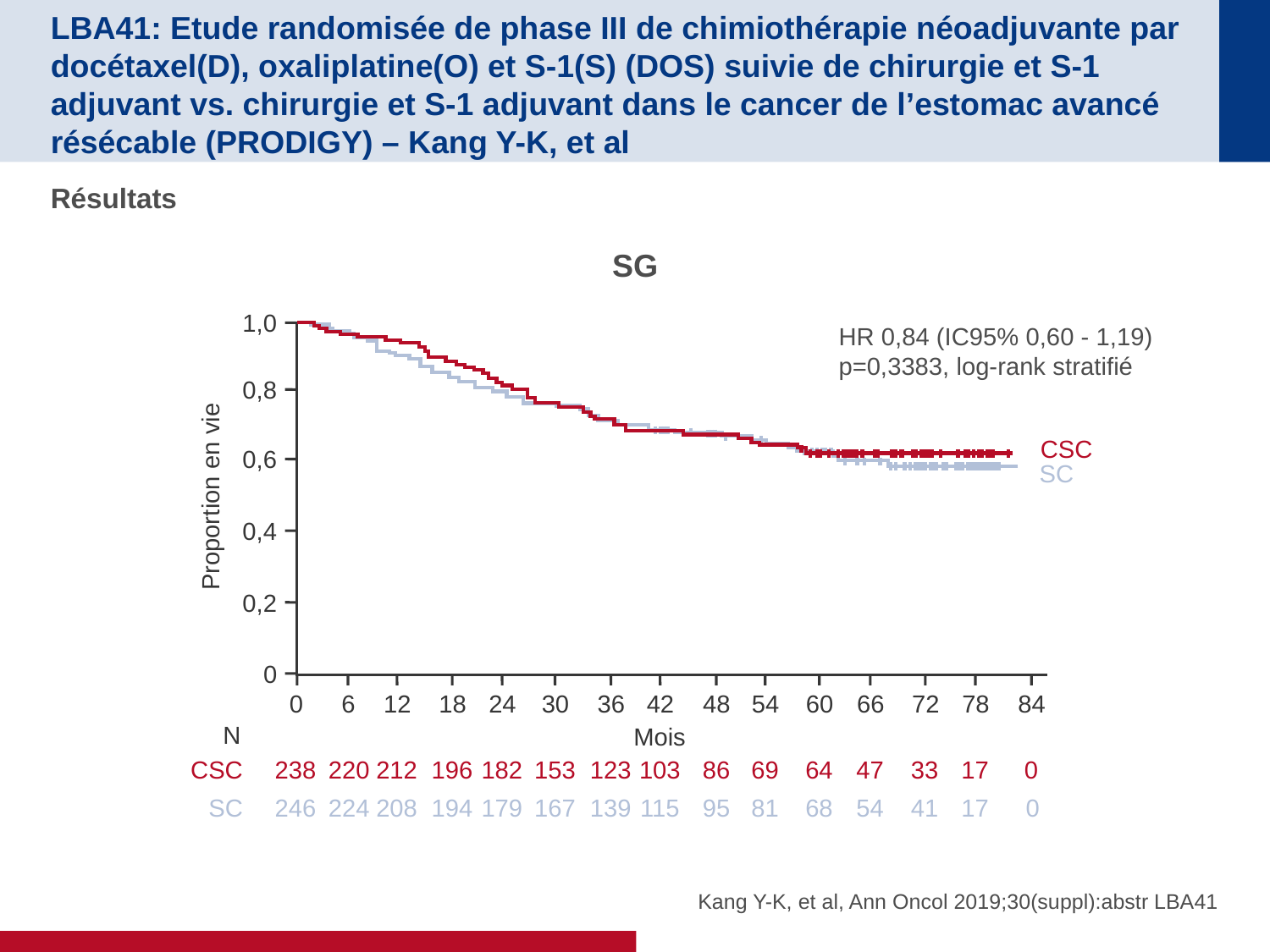

# LBA41: Etude randomisée de phase III de chimiothérapie néoadjuvante par docétaxel(D), oxaliplatine(O) et S-1(S) (DOS) suivie de chirurgie et S-1 adjuvant vs. chirurgie et S-1 adjuvant dans le cancer de l’estomac avancé résécable (PRODIGY) – Kang Y-K, et al
Résultats

SG
1,0
HR 0,84 (IC95% 0,60 - 1,19)
p=0,3383, log-rank stratifié

0,8

CSC
0,6
SC

Proportion en vie
0,4

0,2

0

0
6
12
18
24
30
36
42
48
54
60
66
72
78
84
Mois
N

CSC
238
220
212
196
182
153
123
103
86
69
64
47
33
17
0

SC
246
224
208
194
179
167
139
115
95
81
68
54
41
17
0
Kang Y-K, et al, Ann Oncol 2019;30(suppl):abstr LBA41